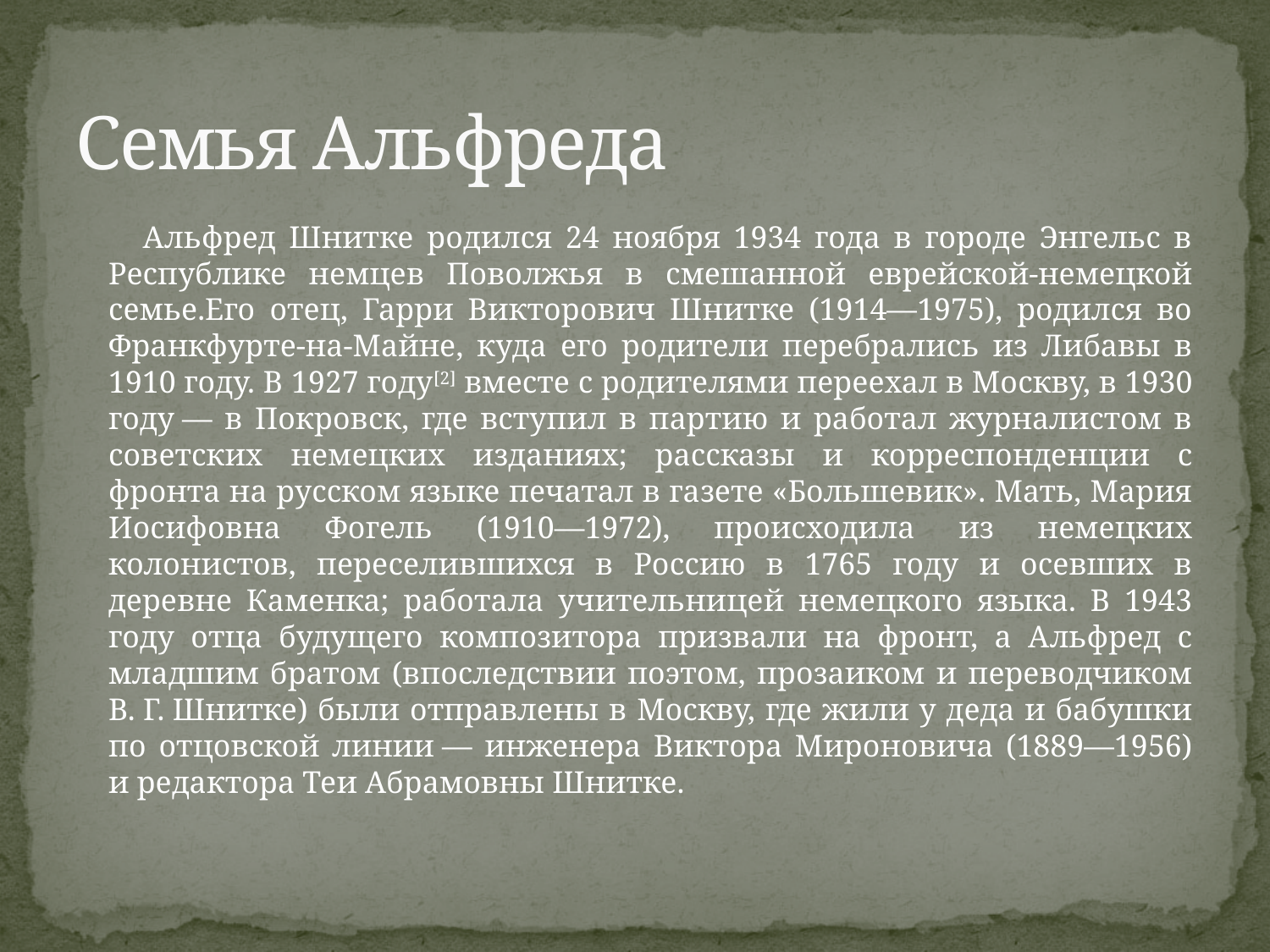

# Семья Альфреда
     Альфред Шнитке родился 24 ноября 1934 года в городе Энгельс в Республике немцев Поволжья в смешанной еврейской-немецкой семье.Его отец, Гарри Викторович Шнитке (1914—1975), родился во Франкфурте-на-Майне, куда его родители перебрались из Либавы в 1910 году. В 1927 году[2] вместе с родителями переехал в Москву, в 1930 году — в Покровск, где вступил в партию и работал журналистом в советских немецких изданиях; рассказы и корреспонденции с фронта на русском языке печатал в газете «Большевик». Мать, Мария Иосифовна Фогель (1910—1972), происходила из немецких колонистов, переселившихся в Россию в 1765 году и осевших в деревне Каменка; работала учительницей немецкого языка. В 1943 году отца будущего композитора призвали на фронт, а Альфред с младшим братом (впоследствии поэтом, прозаиком и переводчиком В. Г. Шнитке) были отправлены в Москву, где жили у деда и бабушки по отцовской линии — инженера Виктора Мироновича (1889—1956) и редактора Теи Абрамовны Шнитке.